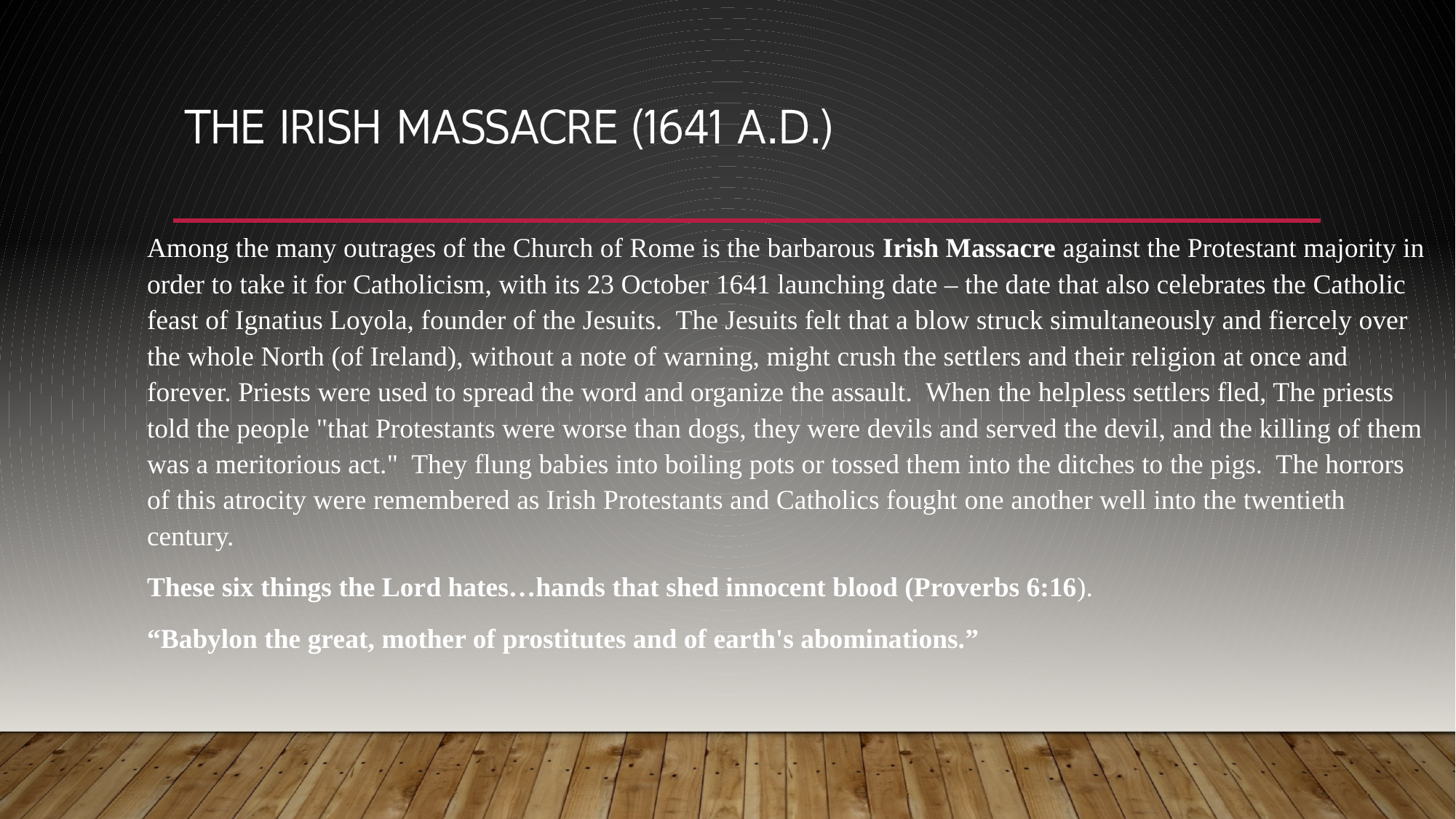

# The Irish Massacre (1641 A.D.)
Among the many outrages of the Church of Rome is the barbarous Irish Massacre against the Protestant majority in order to take it for Catholicism, with its 23 October 1641 launching date – the date that also celebrates the Catholic feast of Ignatius Loyola, founder of the Jesuits.  The Jesuits felt that a blow struck simultaneously and fiercely over the whole North (of Ireland), without a note of warning, might crush the settlers and their religion at once and forever. Priests were used to spread the word and organize the assault.  When the helpless settlers fled, The priests told the people "that Protestants were worse than dogs, they were devils and served the devil, and the killing of them was a meritorious act."  They flung babies into boiling pots or tossed them into the ditches to the pigs.  The horrors of this atrocity were remembered as Irish Protestants and Catholics fought one another well into the twentieth century.
These six things the Lord hates…hands that shed innocent blood (Proverbs 6:16).
“Babylon the great, mother of prostitutes and of earth's abominations.”